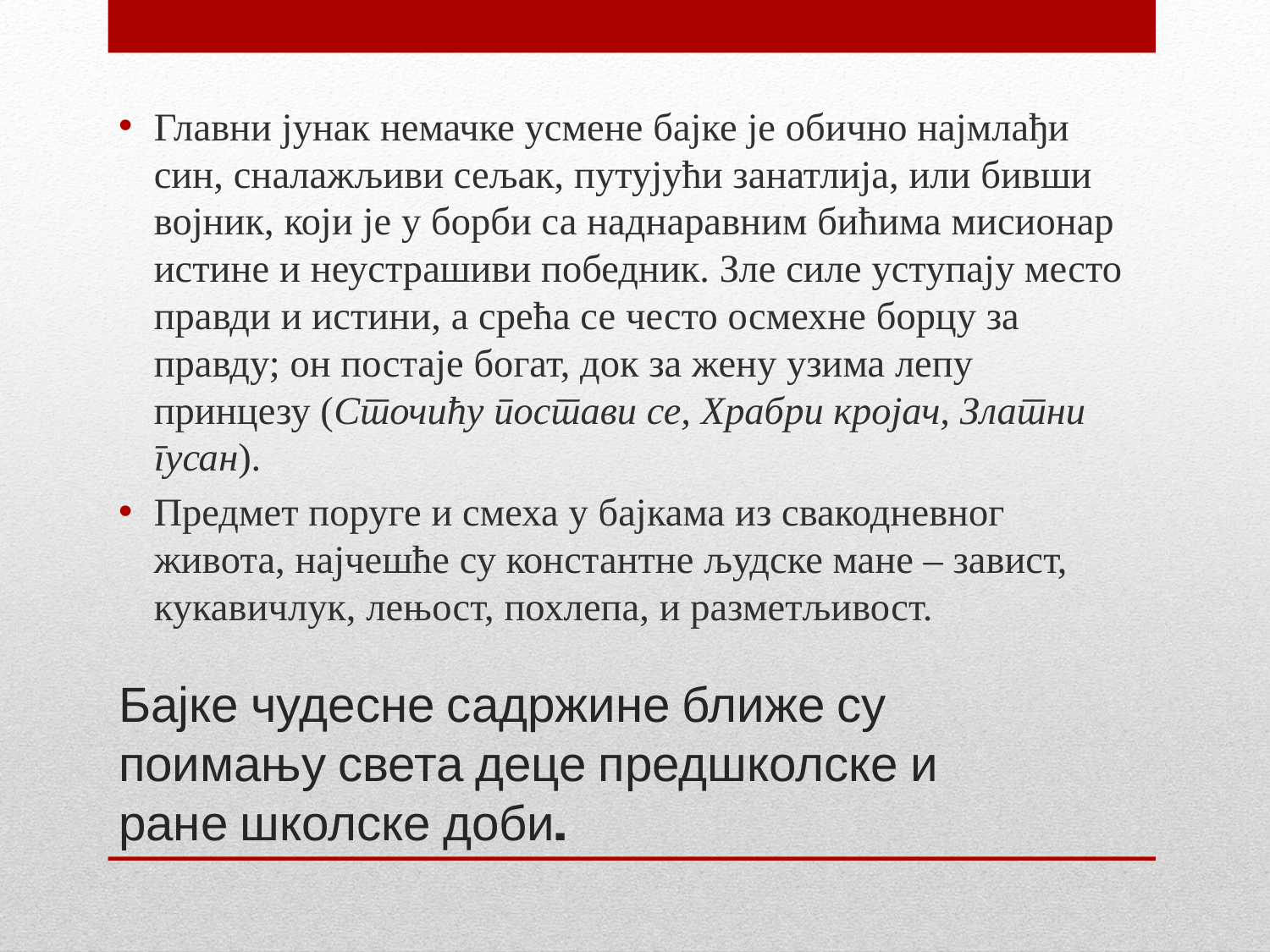

Главни јунак немачке усмене бајке је обично најмлађи син, сналажљиви сељак, путујући занатлија, или бивши војник, који је у борби са наднаравним бићима мисионар истине и неустрашиви победник. Зле силе уступају место правди и истини, а срећа се често осмехне борцу за правду; он постаје богат, док за жену узима лепу принцезу (Сточићу постави се, Храбри кројач, Златни гусан).
Предмет поруге и смеха у бајкама из свакодневног живота, најчешће су константне људске мане – завист, кукавичлук, лењост, похлепа, и разметљивост.
# Бајке чудесне садржине ближе су поимању света деце предшколске и ране школске доби.